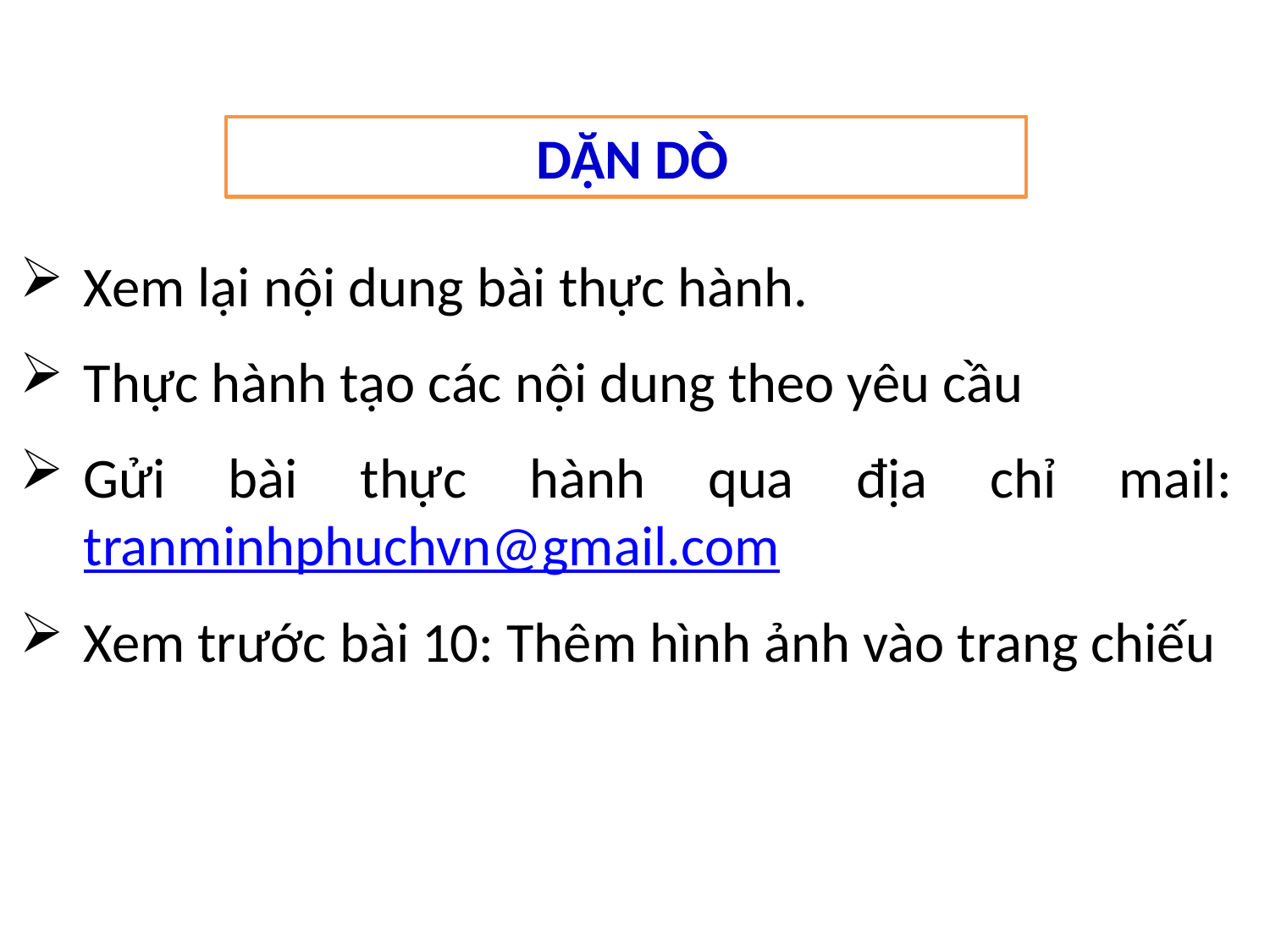

DẶN DÒ
Xem lại nội dung bài thực hành.
Thực hành tạo các nội dung theo yêu cầu
Gửi bài thực hành qua địa chỉ mail: tranminhphuchvn@gmail.com
Xem trước bài 10: Thêm hình ảnh vào trang chiếu